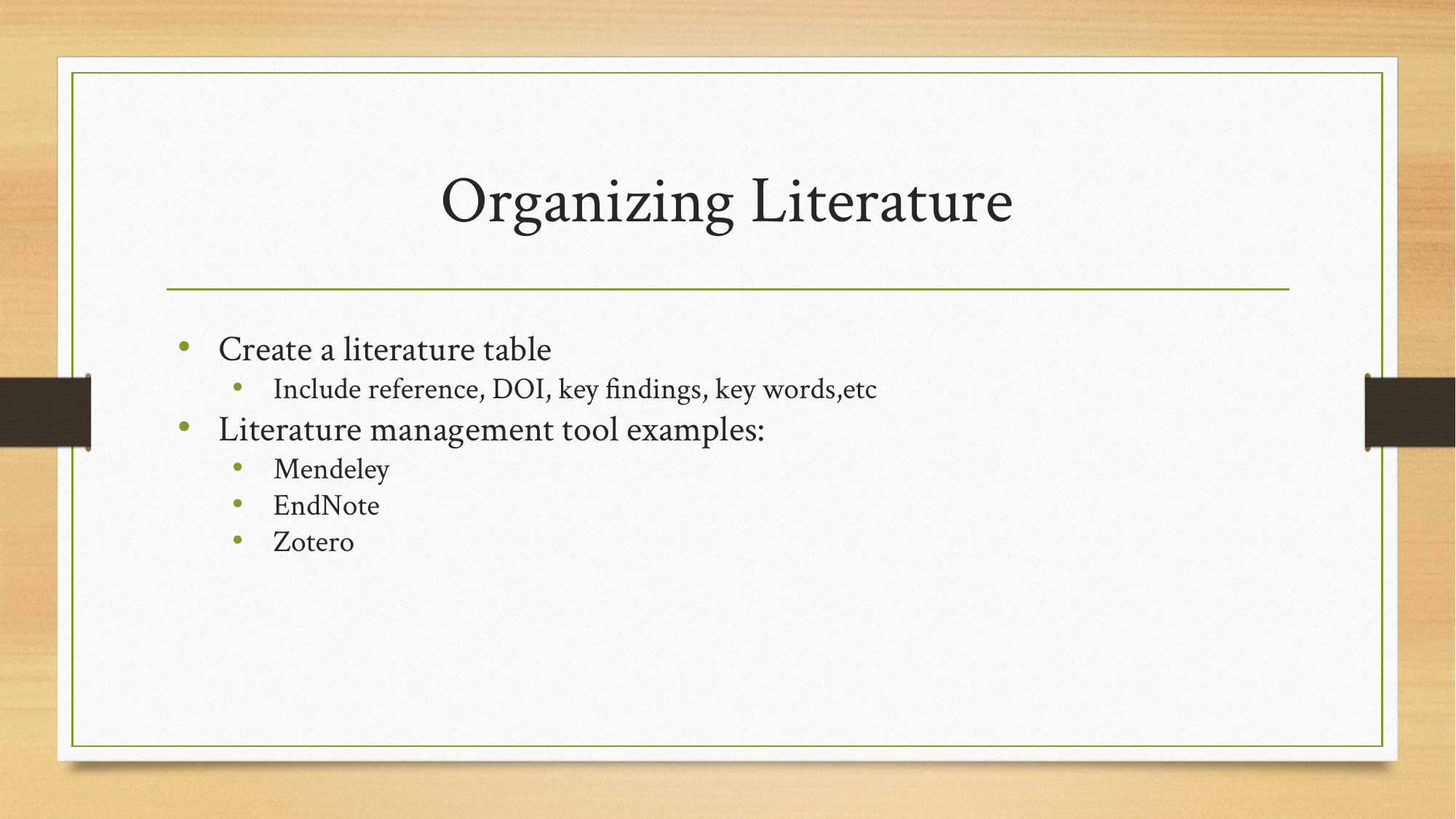

# Organizing Literature
Create a literature table
Include reference, DOI, key findings, key words,etc
Literature management tool examples:
Mendeley
EndNote
Zotero